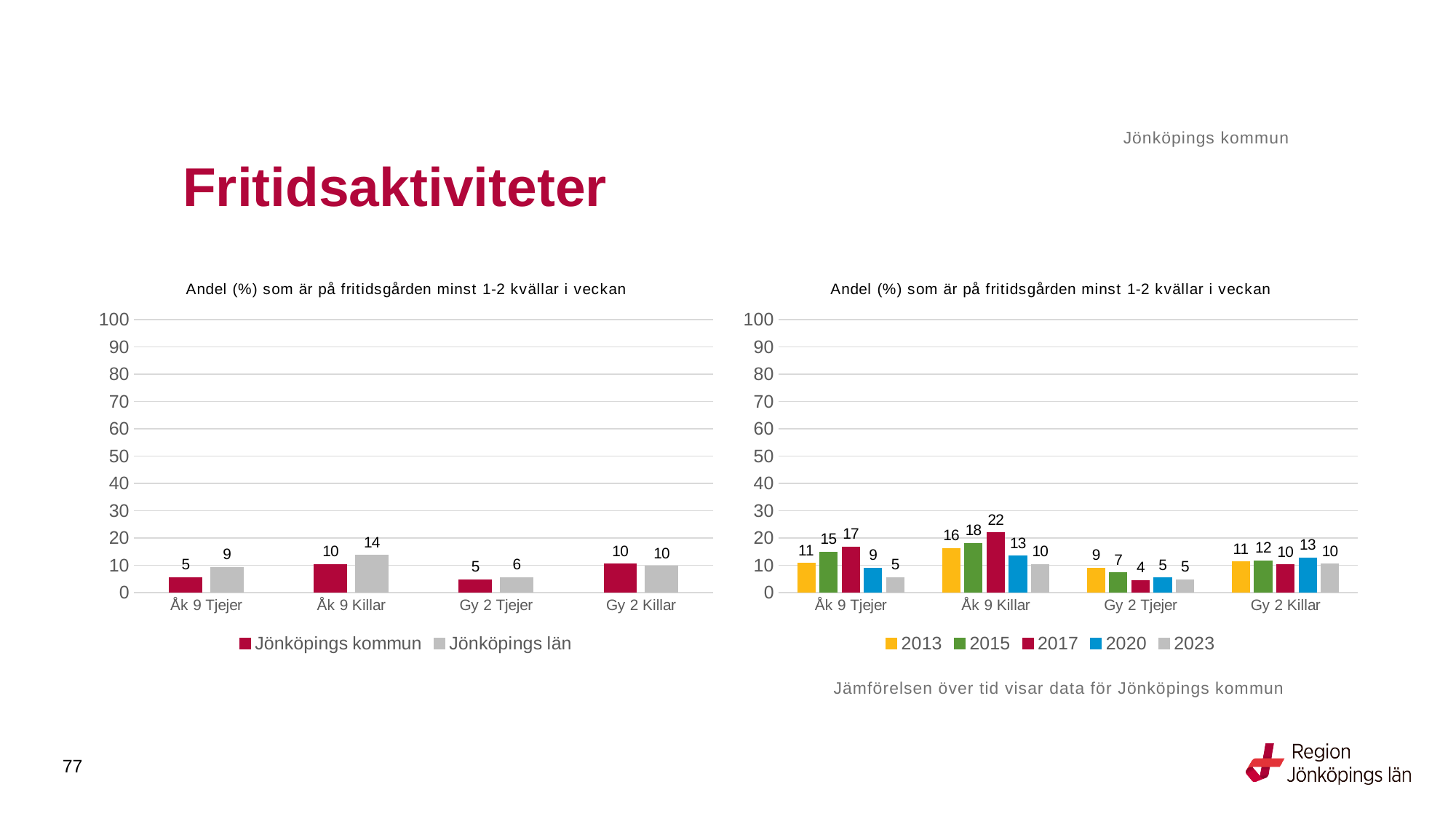

Jönköpings kommun
# Fritidsaktiviteter

### Chart: Andel (%) som är på fritidsgården minst 1-2 kvällar i veckan

| Category | Jönköpings kommun | Jönköpings län |
|---|---|---|
| Åk 9 Tjejer | 5.4674 | 9.2166 |
| Åk 9 Killar | 10.2837 | 13.6735 |
| Gy 2 Tjejer | 4.6575 | 5.5439 |
| Gy 2 Killar | 10.4037 | 9.6728 |

### Chart: Andel (%) som är på fritidsgården minst 1-2 kvällar i veckan

| Category | 2013 | 2015 | 2017 | 2020 | 2023 |
|---|---|---|---|---|---|
| Åk 9 Tjejer | 10.7075 | 14.8515 | 16.7033 | 8.9524 | 5.4674 |
| Åk 9 Killar | 16.2222 | 18.0085 | 21.9027 | 13.3962 | 10.2837 |
| Gy 2 Tjejer | 8.9767 | 7.1672 | 4.4883 | 5.3314 | 4.6575 |
| Gy 2 Killar | 11.2994 | 11.5672 | 10.1289 | 12.7379 | 10.4037 |
Jämförelsen över tid visar data för Jönköpings kommun
77